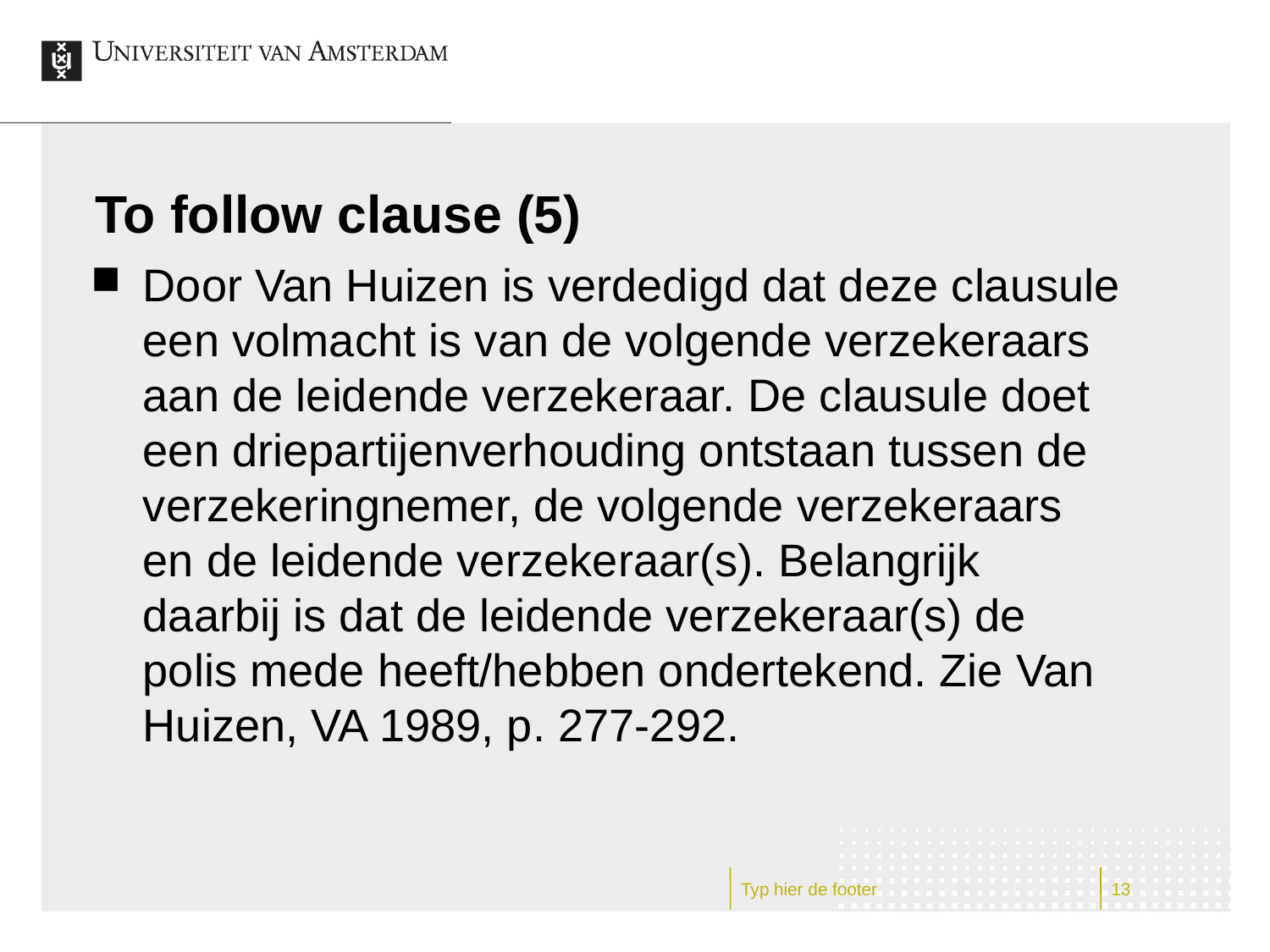

# To follow clause (5)
Door Van Huizen is verdedigd dat deze clausule een volmacht is van de volgende verzekeraars aan de leidende verzekeraar. De clausule doet een driepartijenverhouding ontstaan tussen de verzekeringnemer, de volgende verzekeraars en de leidende verzekeraar(s). Belangrijk daarbij is dat de leidende verzekeraar(s) de polis mede heeft/hebben ondertekend. Zie Van Huizen, VA 1989, p. 277-292.
Typ hier de footer
13